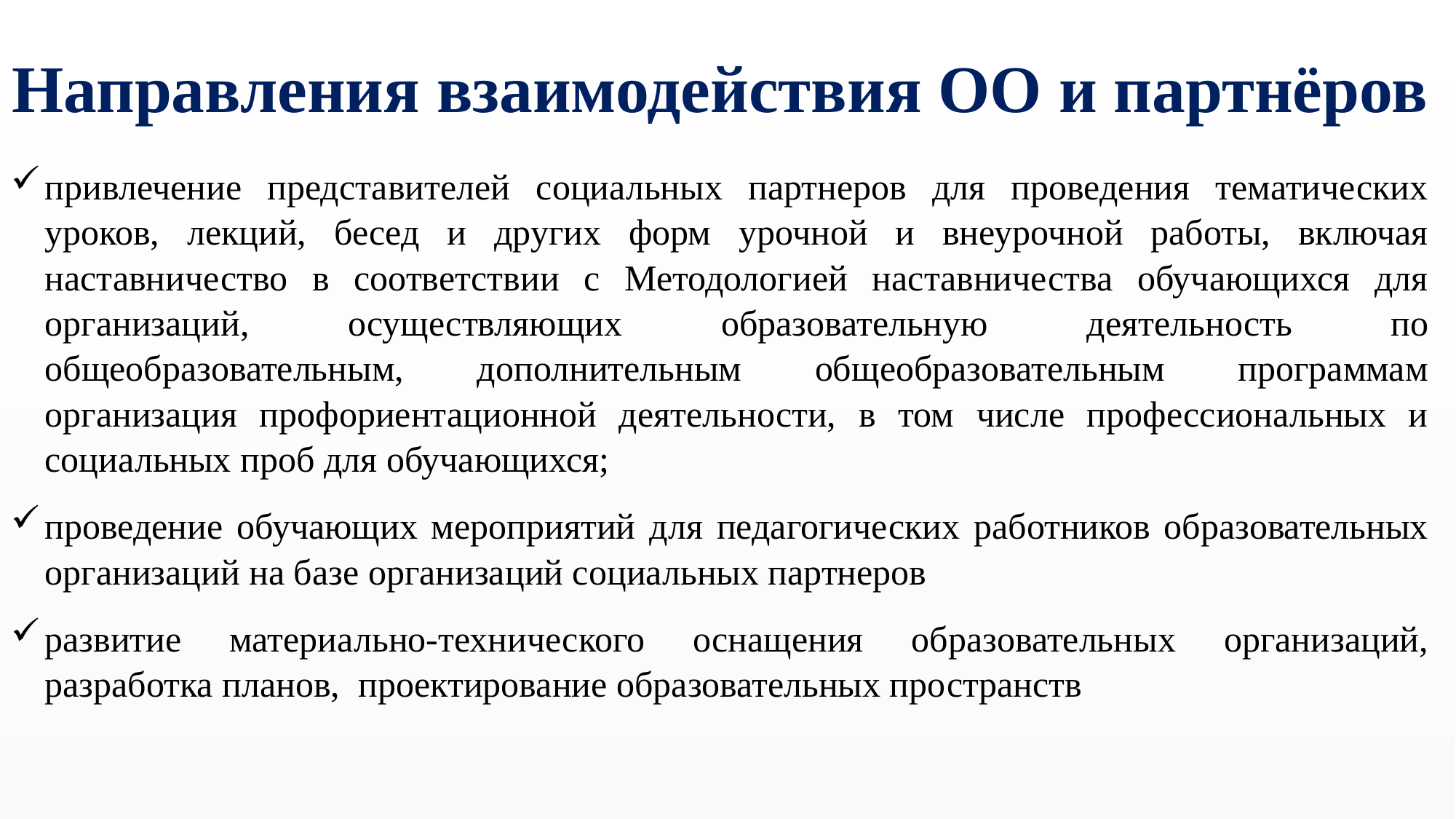

# Направления взаимодействия ОО и партнёров
привлечение представителей социальных партнеров для проведения тематических уроков, лекций, бесед и других форм урочной и внеурочной работы, включая наставничество в соответствии с Методологией наставничества обучающихся для организаций, осуществляющих образовательную деятельность по общеобразовательным, дополнительным общеобразовательным программам организация профориентационной деятельности, в том числе профессиональных и социальных проб для обучающихся;
проведение обучающих мероприятий для педагогических работников образовательных организаций на базе организаций социальных партнеров
развитие материально-технического оснащения образовательных организаций, разработка планов,  проектирование образовательных пространств